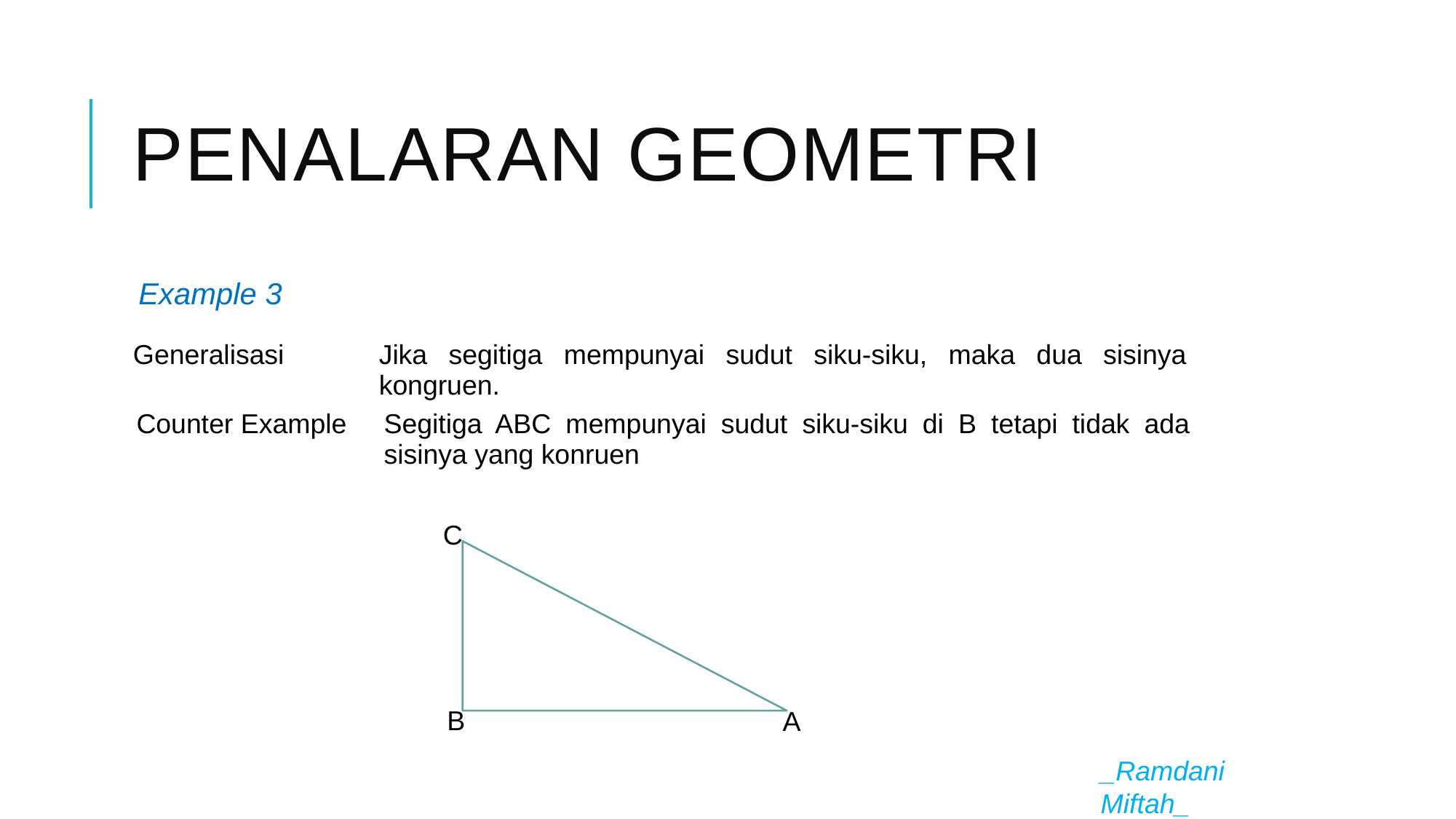

# Penalaran geometri
Example 3

| Generalisasi | Jika segitiga mempunyai sudut siku-siku, maka dua sisinya kongruen. |
| --- | --- |
| Counter Example | Segitiga ABC mempunyai sudut siku-siku di B tetapi tidak ada sisinya yang konruen |
| --- | --- |
C

B
A